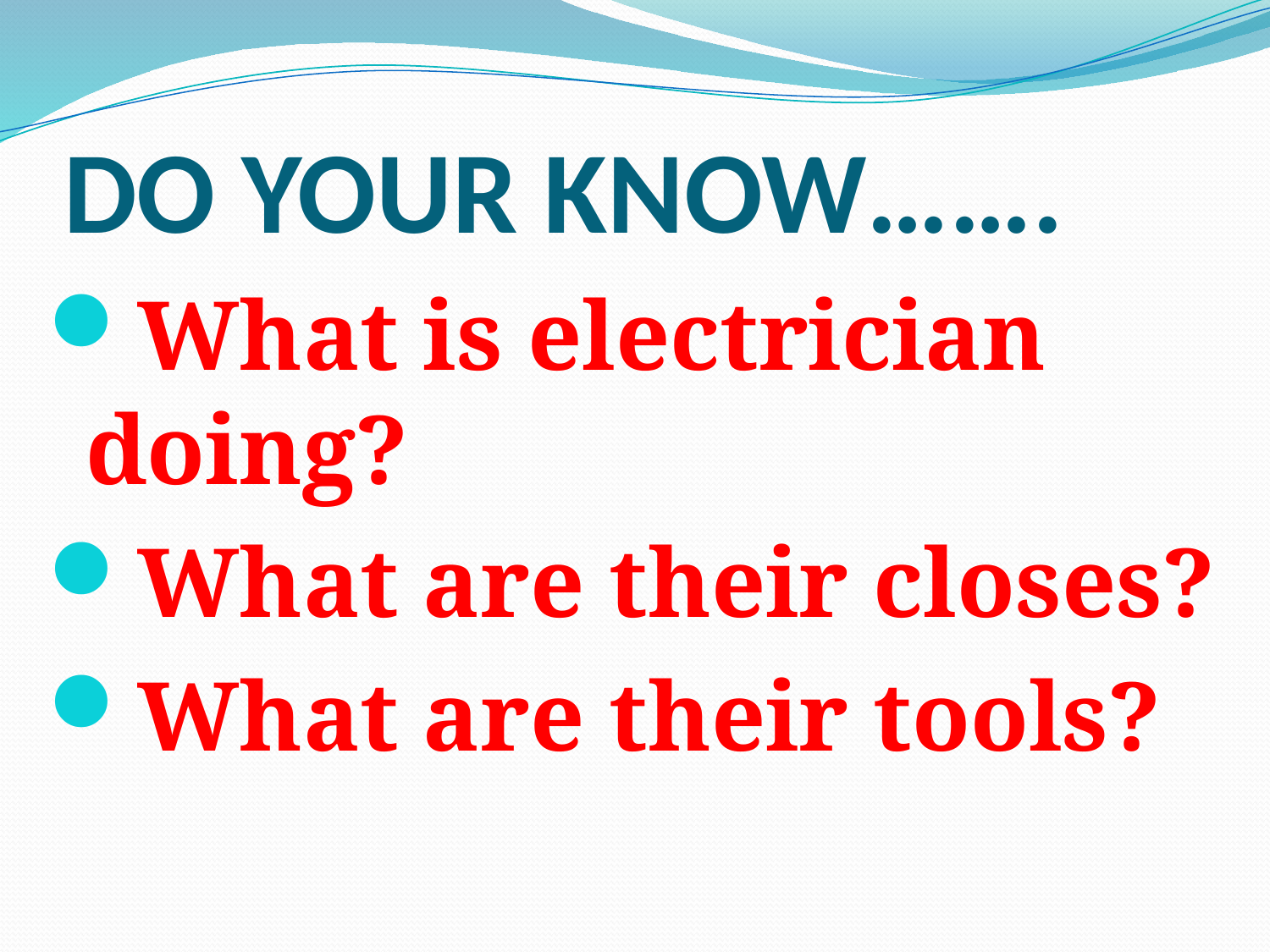

# DO YOUR KNOW…….
What is electrician doing?
What are their closes?
What are their tools?